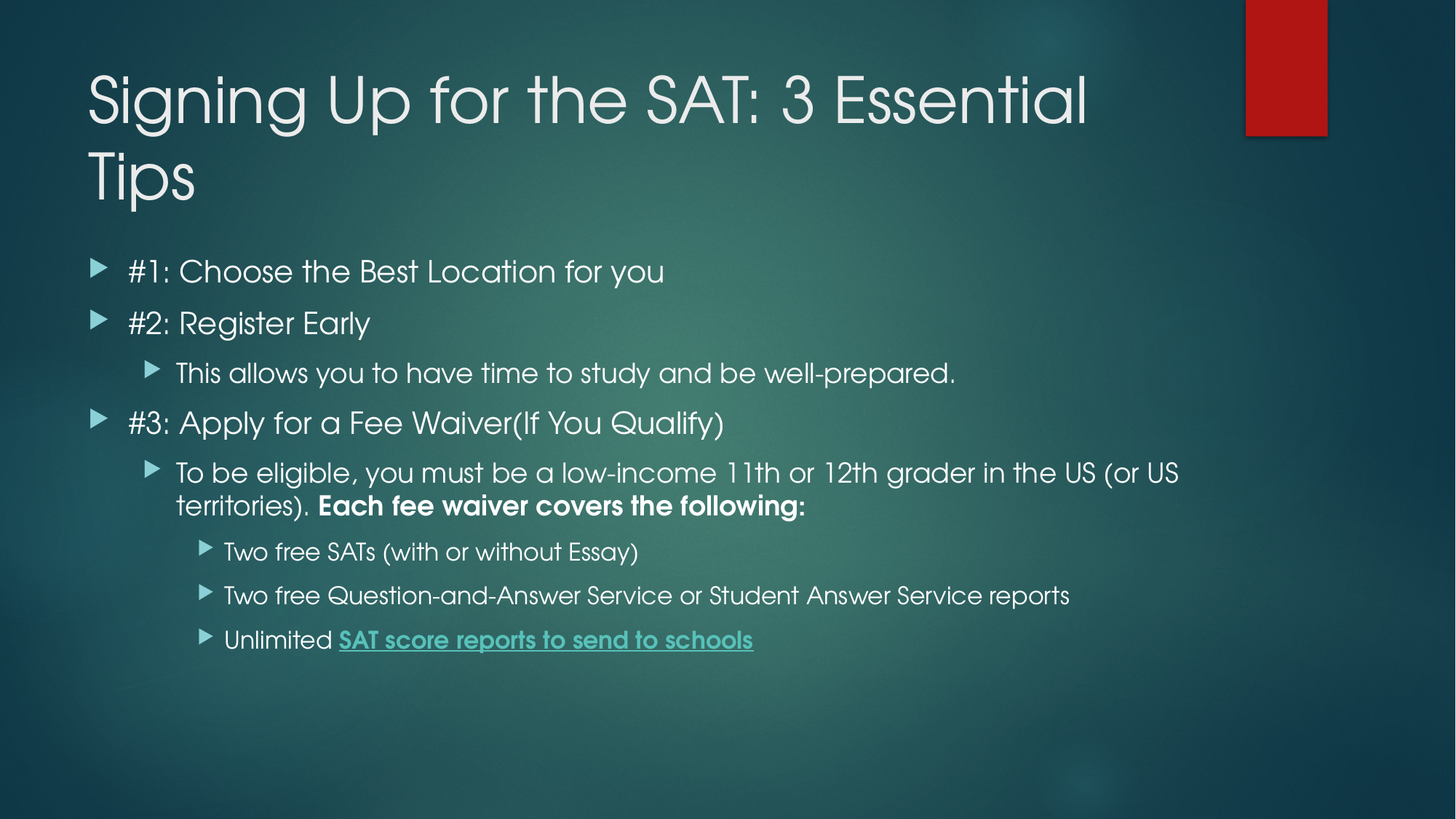

# Signing Up for the SAT: 3 Essential Tips
#1: Choose the Best Location for you
#2: Register Early
This allows you to have time to study and be well-prepared.
#3: Apply for a Fee Waiver(If You Qualify)
To be eligible, you must be a low-income 11th or 12th grader in the US (or US territories). Each fee waiver covers the following:
Two free SATs (with or without Essay)
Two free Question-and-Answer Service or Student Answer Service reports
Unlimited SAT score reports to send to schools